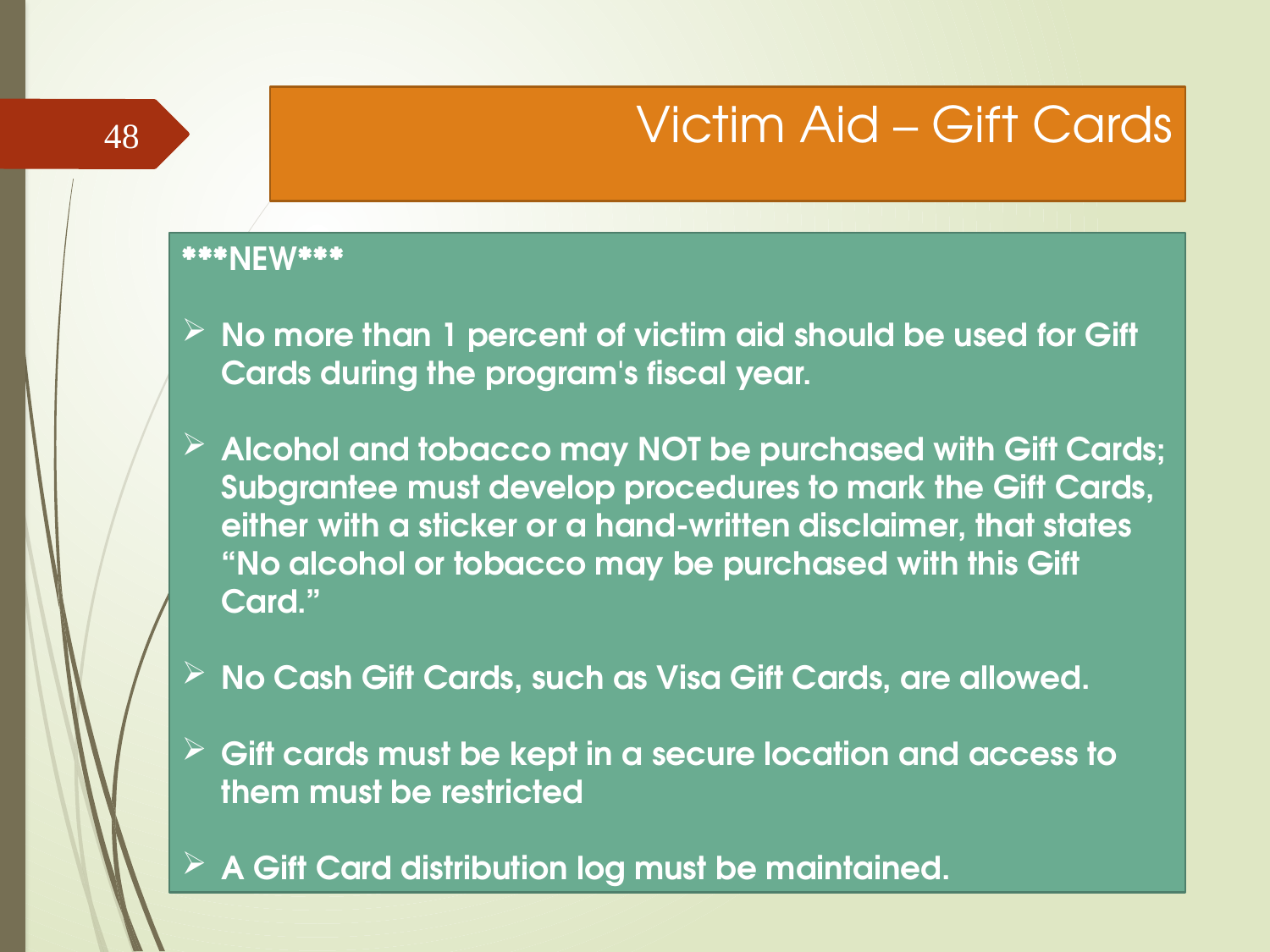

# Victim Aid – Gift Cards
48
***NEW***

No more than 1 percent of victim aid should be used for Gift Cards during the program's fiscal year.

Alcohol and tobacco may NOT be purchased with Gift Cards; Subgrantee must develop procedures to mark the Gift Cards, either with a sticker or a hand-written disclaimer, that states “No alcohol or tobacco may be purchased with this Gift Card.”

No Cash Gift Cards, such as Visa Gift Cards, are allowed.

Gift cards must be kept in a secure location and access to them must be restricted

A Gift Card distribution log must be maintained.